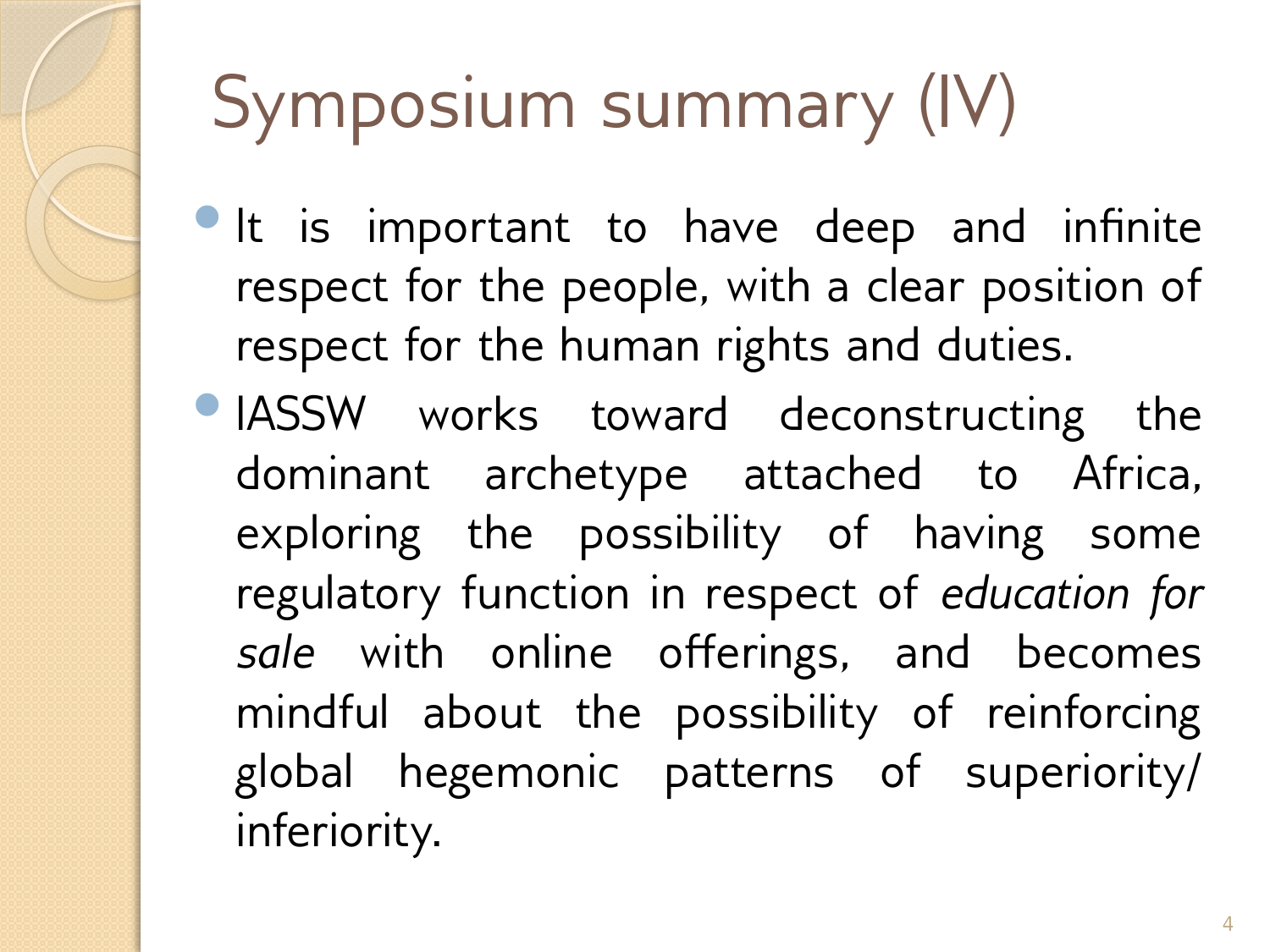

# Symposium summary (IV)
It is important to have deep and infinite respect for the people, with a clear position of respect for the human rights and duties.
IASSW works toward deconstructing the dominant archetype attached to Africa, exploring the possibility of having some regulatory function in respect of education for sale with online offerings, and becomes mindful about the possibility of reinforcing global hegemonic patterns of superiority/ inferiority.
4